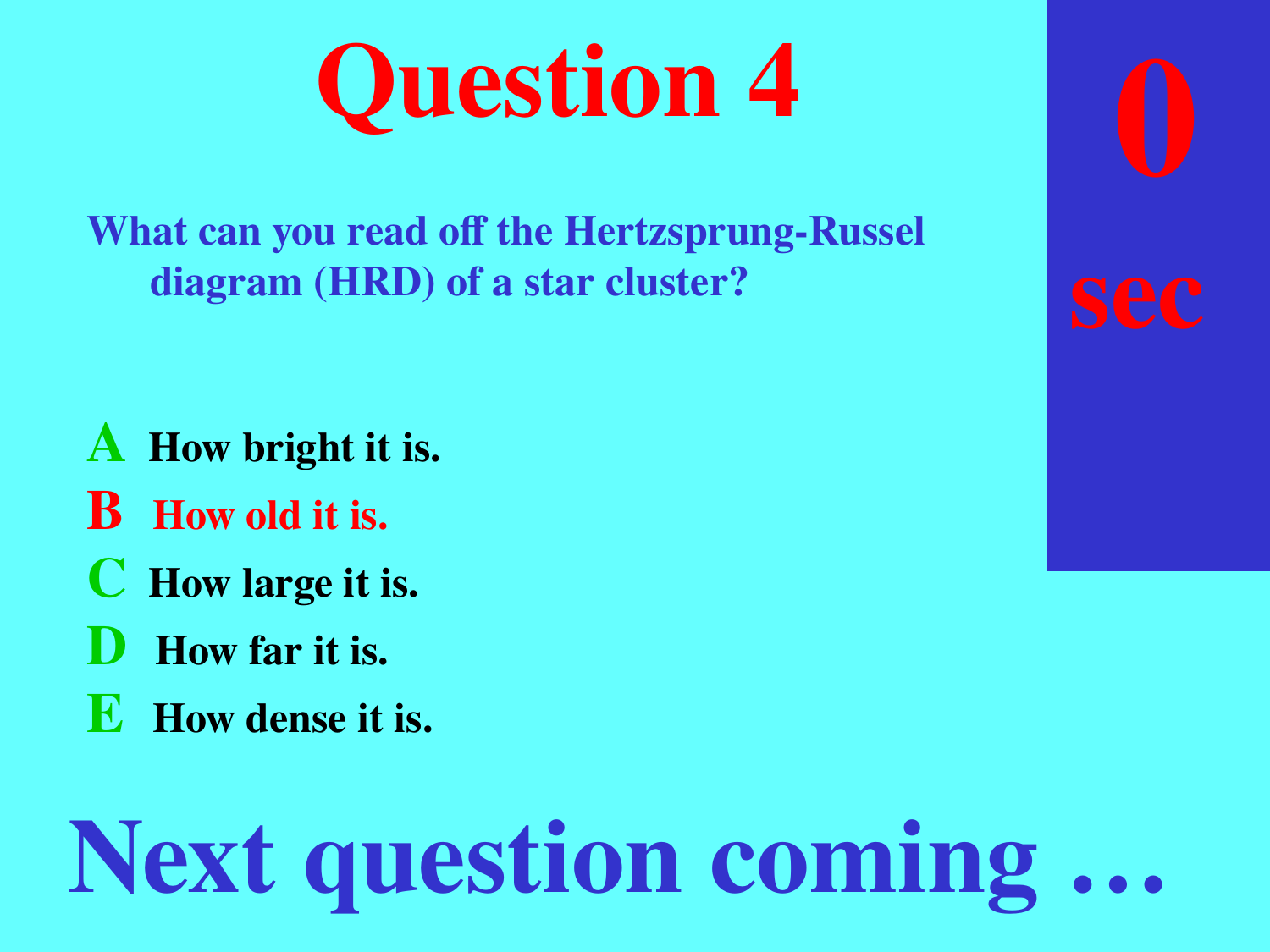

sec
30
29
28
27
26
25
24
23
22
21
20
18
17
16
15
14
13
12
11
10
 9
 8
 7
 6
 5
 4
 3
 2
 1
 0
19
# Question 4
What can you read off the Hertzsprung-Russel
	diagram (HRD) of a star cluster?

A  How bright it is.
B  How old it is.
C  How large it is.
D  How far it is.
E  How dense it is.
Next question coming …